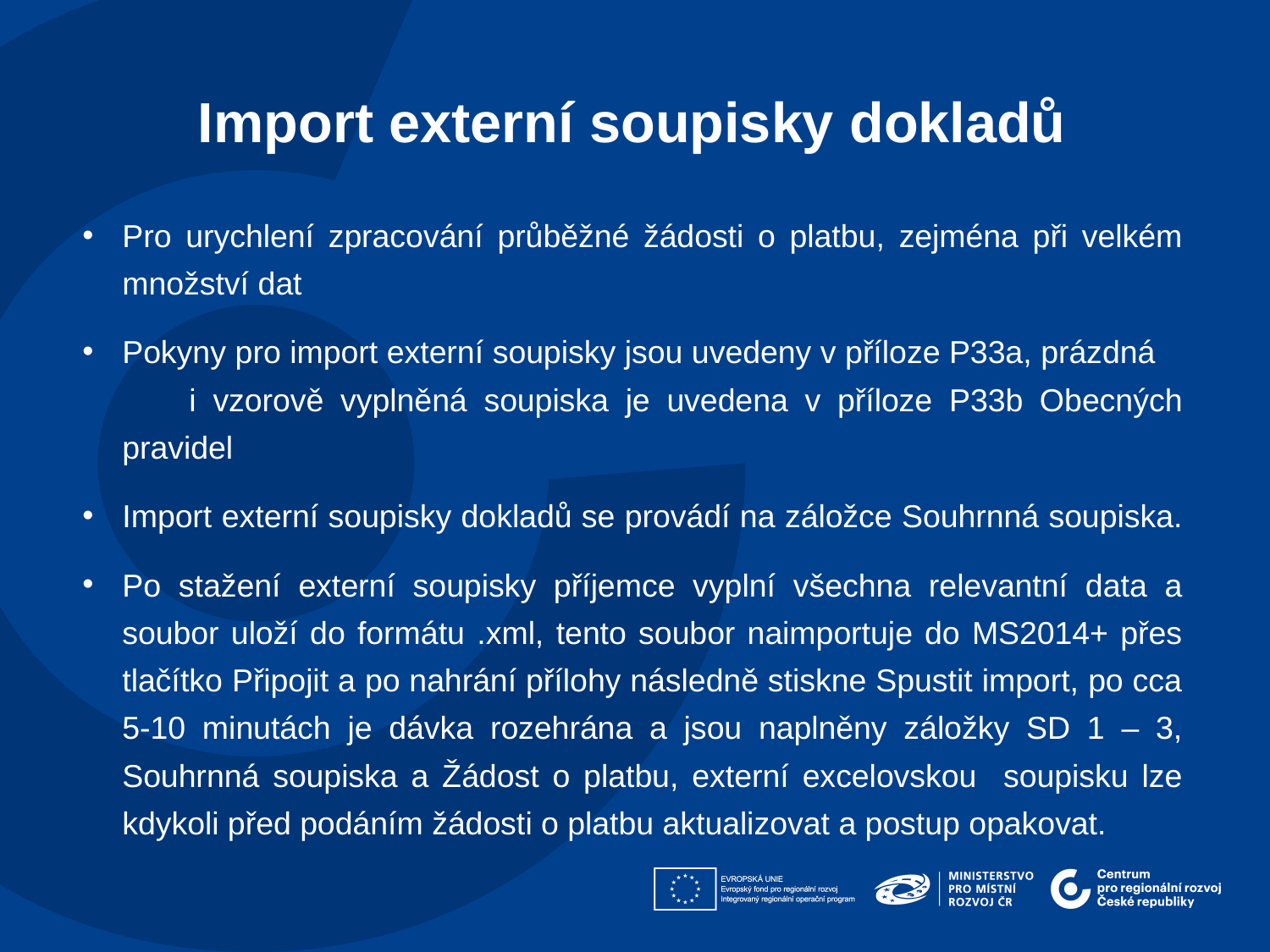

Import externí soupisky dokladů​
Pro urychlení zpracování průběžné žádosti o platbu, zejména při velkém množství dat
Pokyny pro import externí soupisky jsou uvedeny v příloze P33a, prázdná        i vzorově vyplněná soupiska je uvedena v příloze P33b Obecných pravidel
Import externí soupisky dokladů se provádí na záložce Souhrnná soupiska.
Po stažení externí soupisky příjemce vyplní všechna relevantní data a soubor uloží do formátu .xml, tento soubor naimportuje do MS2014+ přes tlačítko Připojit a po nahrání přílohy následně stiskne Spustit import, po cca 5-10 minutách je dávka rozehrána a jsou naplněny záložky SD 1 – 3, Souhrnná soupiska a Žádost o platbu, externí excelovskou  soupisku lze kdykoli před podáním žádosti o platbu aktualizovat a postup opakovat.